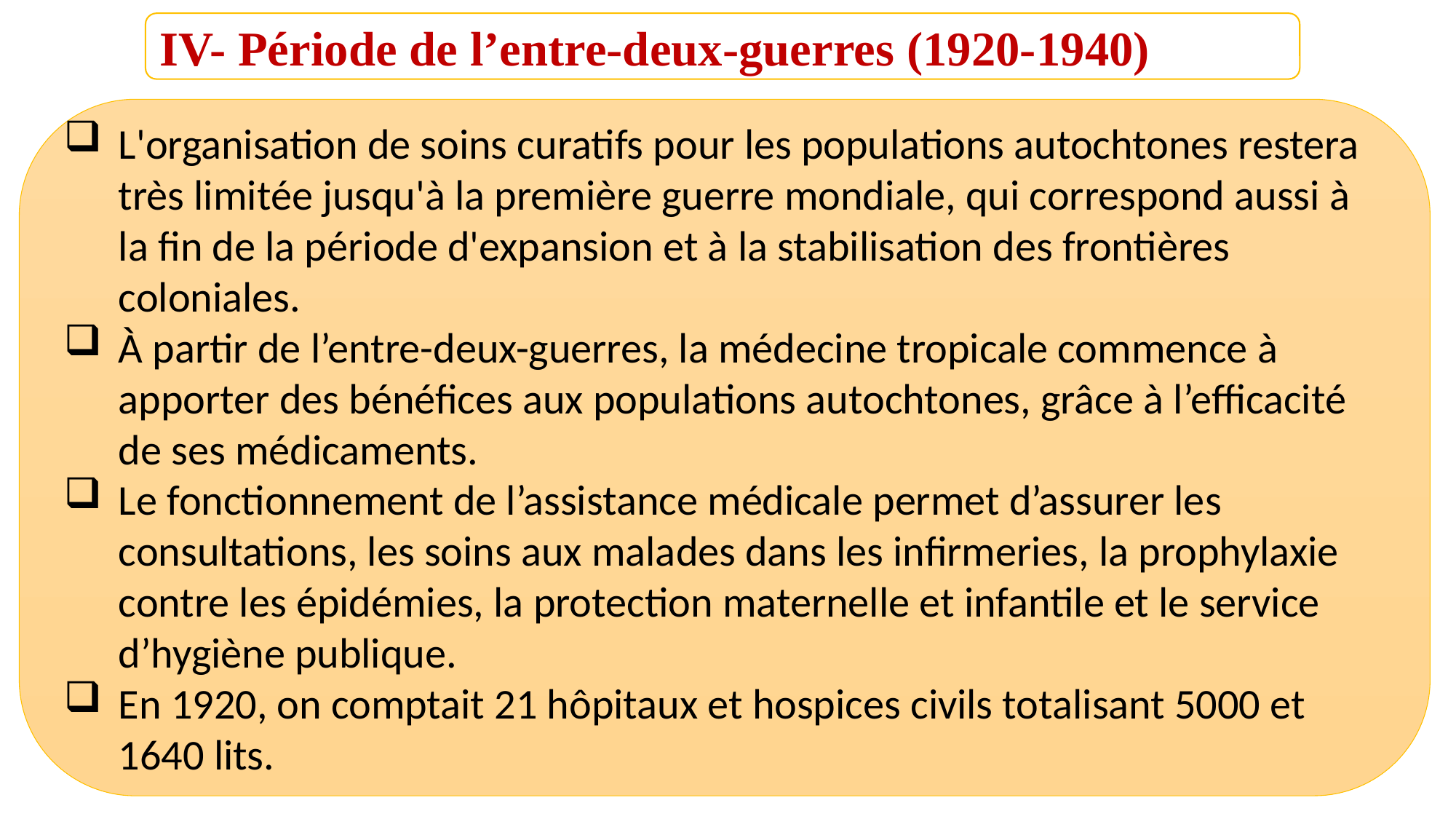

IV- Période de l’entre-deux-guerres (1920-1940)
L'organisation de soins curatifs pour les populations autochtones restera très limitée jusqu'à la première guerre mondiale, qui correspond aussi à la fin de la période d'expansion et à la stabilisation des frontières coloniales.
À partir de l’entre-deux-guerres, la médecine tropicale commence à apporter des bénéfices aux populations autochtones, grâce à l’efficacité de ses médicaments.
Le fonctionnement de l’assistance médicale permet d’assurer les consultations, les soins aux malades dans les infirmeries, la prophylaxie contre les épidémies, la protection maternelle et infantile et le service d’hygiène publique.
En 1920, on comptait 21 hôpitaux et hospices civils totalisant 5000 et 1640 lits.